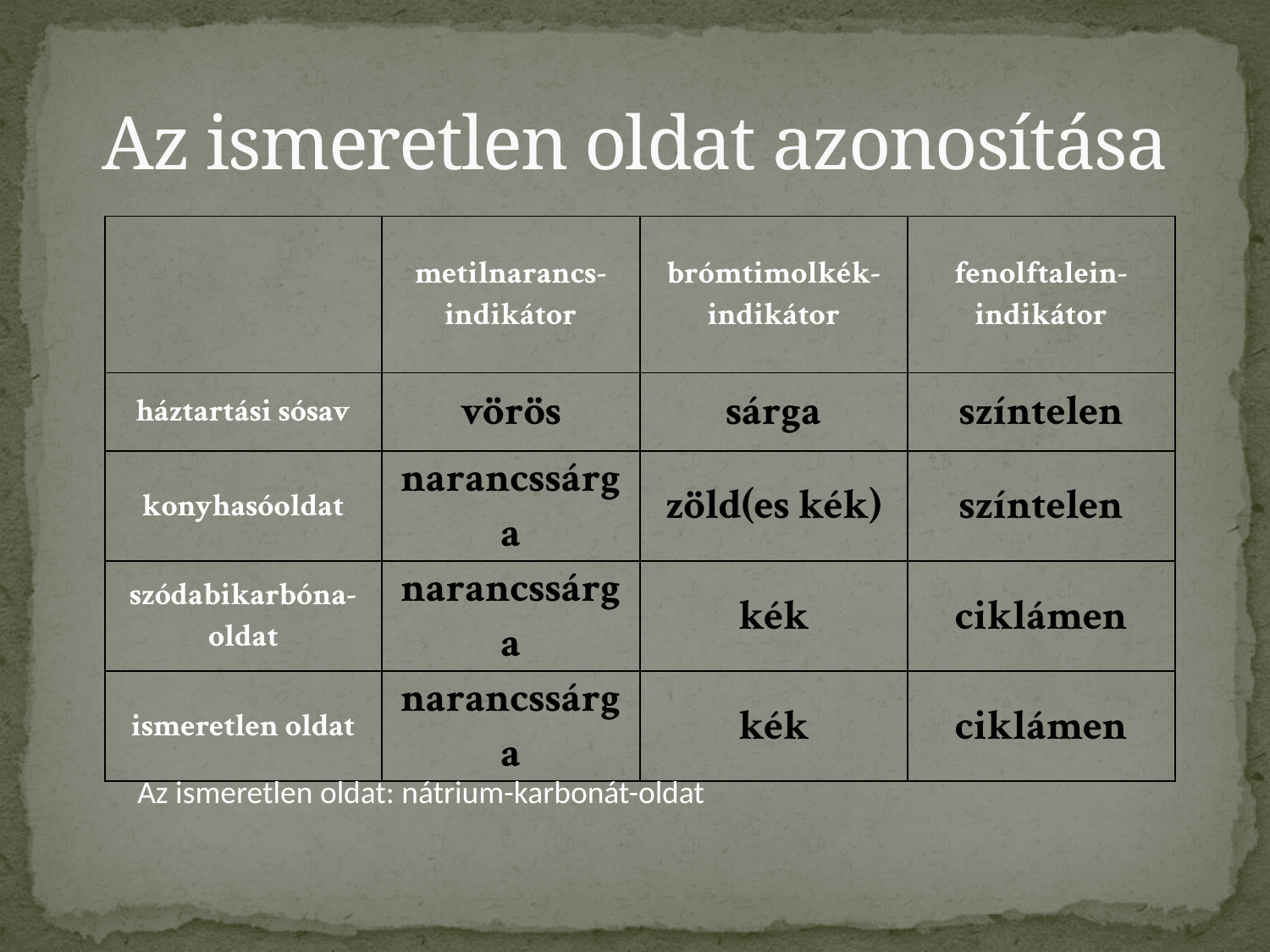

# Az ismeretlen oldat azonosítása
|  | metilnarancs- indikátor | brómtimolkék-indikátor | fenolftalein- indikátor |
| --- | --- | --- | --- |
| háztartási sósav | vörös | sárga | színtelen |
| konyhasóoldat | narancssárga | zöld(es kék) | színtelen |
| szódabikarbóna-oldat | narancssárga | kék | ciklámen |
| ismeretlen oldat | narancssárga | kék | ciklámen |
Az ismeretlen oldat: nátrium-karbonát-oldat